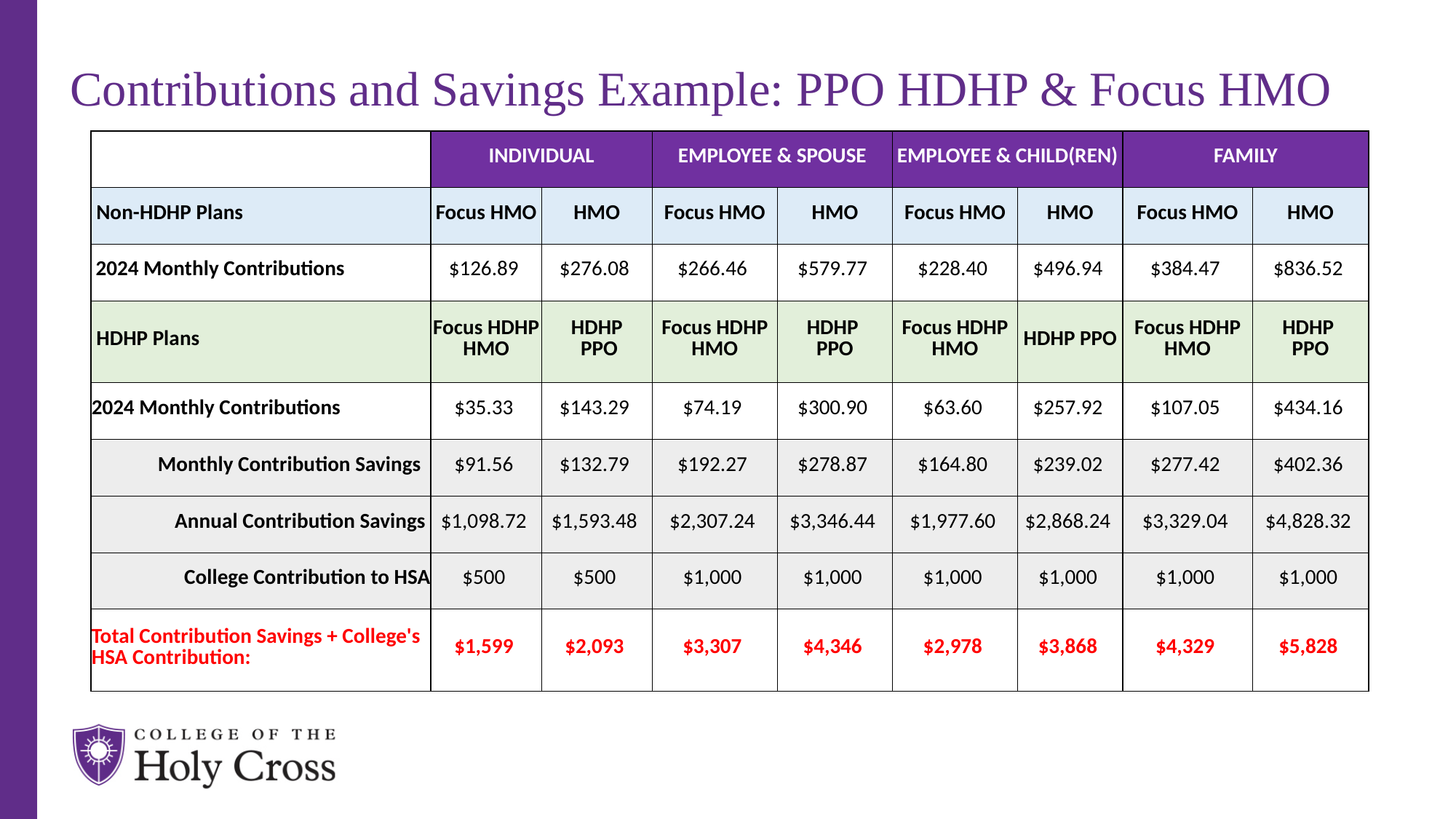

# Contributions and Savings Example: PPO HDHP & Focus HMO
|  | INDIVIDUAL |  | EMPLOYEE & SPOUSE |  | EMPLOYEE & CHILD(REN) |  | FAMILY |  |
| --- | --- | --- | --- | --- | --- | --- | --- | --- |
| Non-HDHP Plans | Focus HMO | HMO | Focus HMO | HMO | Focus HMO | HMO | Focus HMO | HMO |
| 2024 Monthly Contributions | $126.89 | $276.08 | $266.46 | $579.77 | $228.40 | $496.94 | $384.47 | $836.52 |
| HDHP Plans | Focus HDHP HMO | HDHP  PPO | Focus HDHP HMO | HDHP  PPO | Focus HDHP HMO | HDHP PPO | Focus HDHP HMO | HDHP  PPO |
| 2024 Monthly Contributions | $35.33 | $143.29 | $74.19 | $300.90 | $63.60 | $257.92 | $107.05 | $434.16 |
| Monthly Contribution Savings | $91.56 | $132.79 | $192.27 | $278.87 | $164.80 | $239.02 | $277.42 | $402.36 |
| Annual Contribution Savings | $1,098.72 | $1,593.48 | $2,307.24 | $3,346.44 | $1,977.60 | $2,868.24 | $3,329.04 | $4,828.32 |
| College Contribution to HSA | $500 | $500 | $1,000 | $1,000 | $1,000 | $1,000 | $1,000 | $1,000 |
| Total Contribution Savings + College's HSA Contribution: | $1,599 | $2,093 | $3,307 | $4,346 | $2,978 | $3,868 | $4,329 | $5,828 |